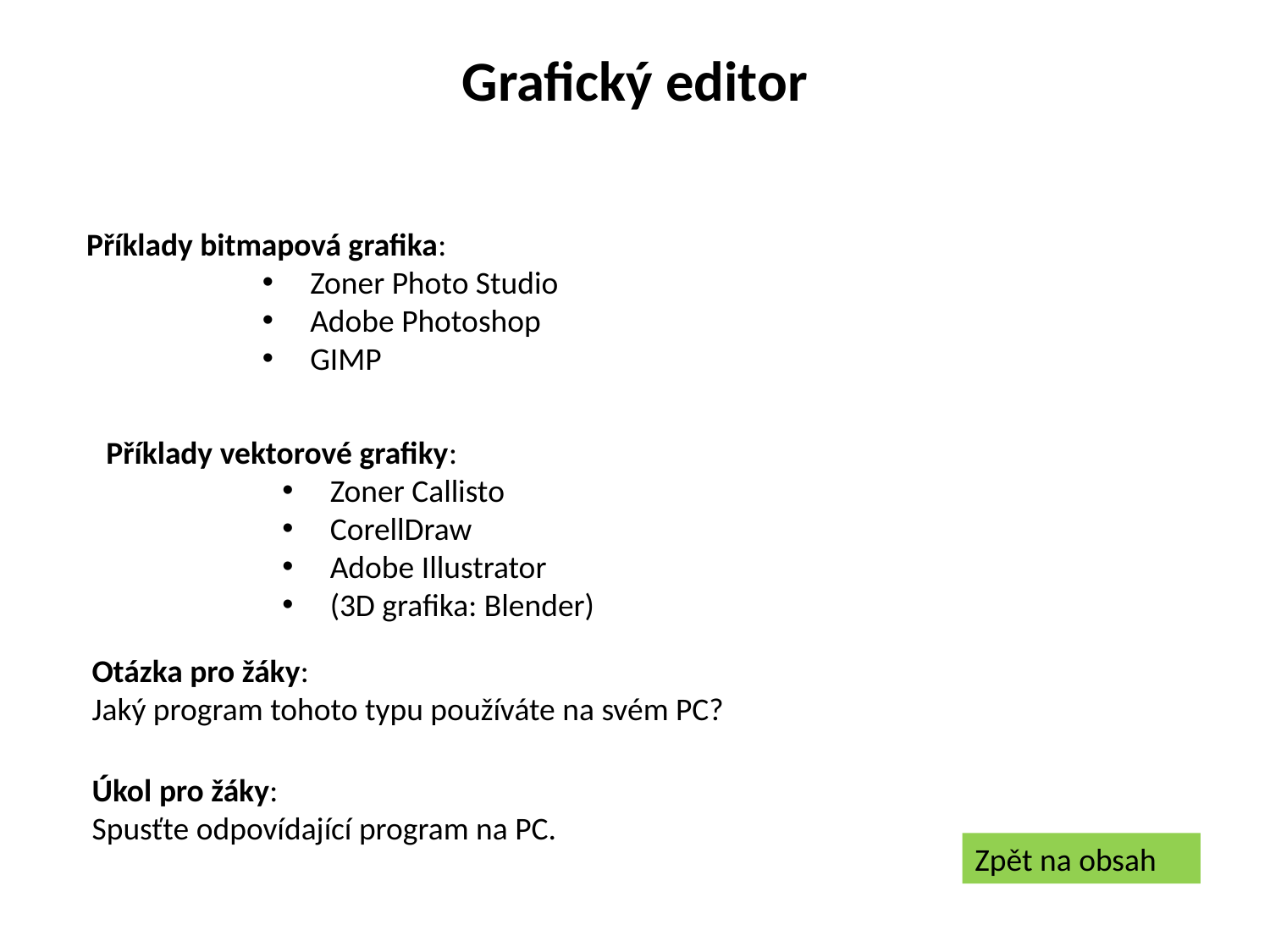

Grafický editor
  Příklady bitmapová grafika:
Zoner Photo Studio
Adobe Photoshop
GIMP
  Příklady vektorové grafiky:
Zoner Callisto
CorellDraw
Adobe Illustrator
(3D grafika: Blender)
Otázka pro žáky:
Jaký program tohoto typu používáte na svém PC?
Úkol pro žáky:
Spusťte odpovídající program na PC.
Zpět na obsah